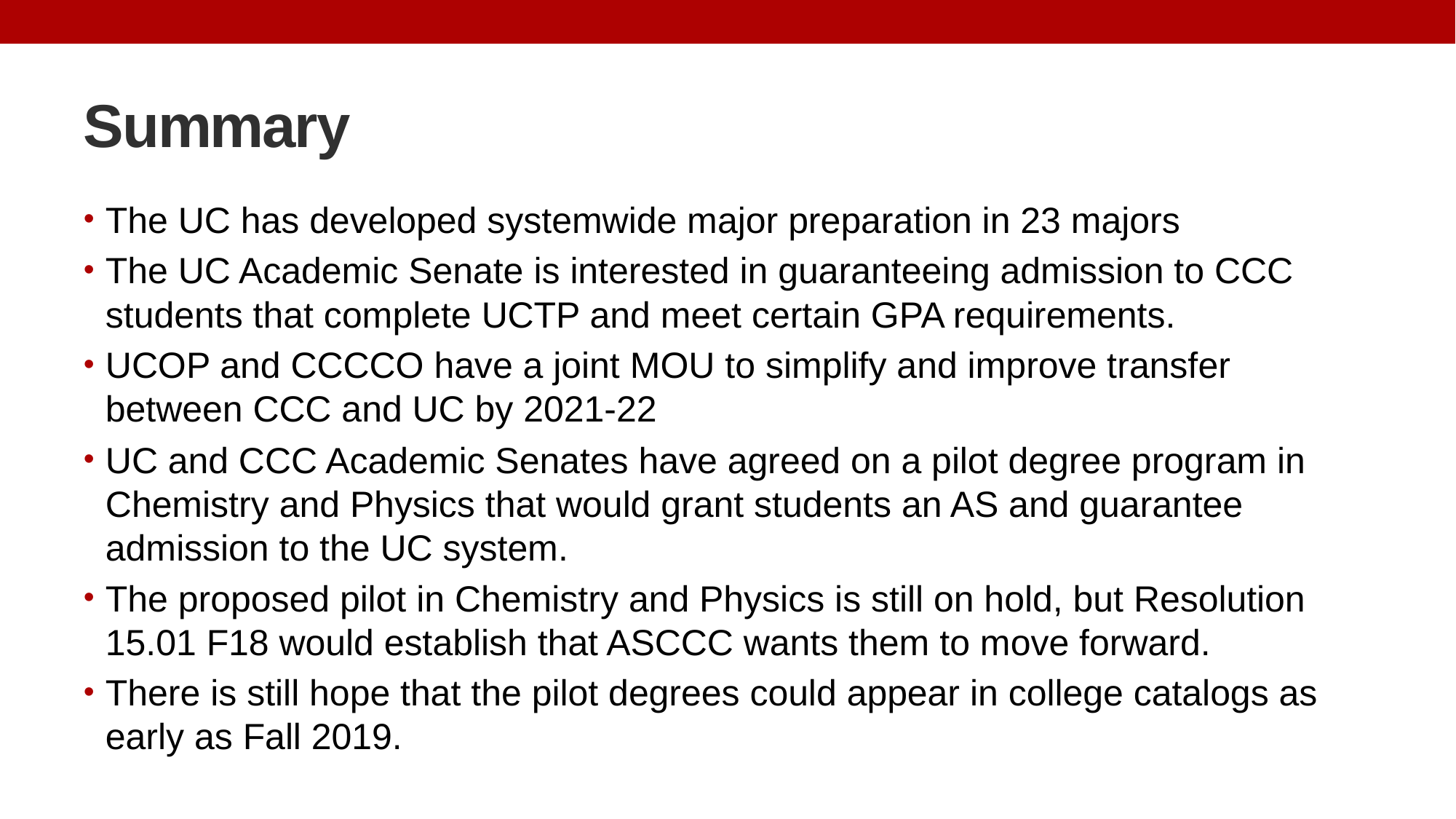

# Summary
The UC has developed systemwide major preparation in 23 majors
The UC Academic Senate is interested in guaranteeing admission to CCC students that complete UCTP and meet certain GPA requirements.
UCOP and CCCCO have a joint MOU to simplify and improve transfer between CCC and UC by 2021-22
UC and CCC Academic Senates have agreed on a pilot degree program in Chemistry and Physics that would grant students an AS and guarantee admission to the UC system.
The proposed pilot in Chemistry and Physics is still on hold, but Resolution 15.01 F18 would establish that ASCCC wants them to move forward.
There is still hope that the pilot degrees could appear in college catalogs as early as Fall 2019.